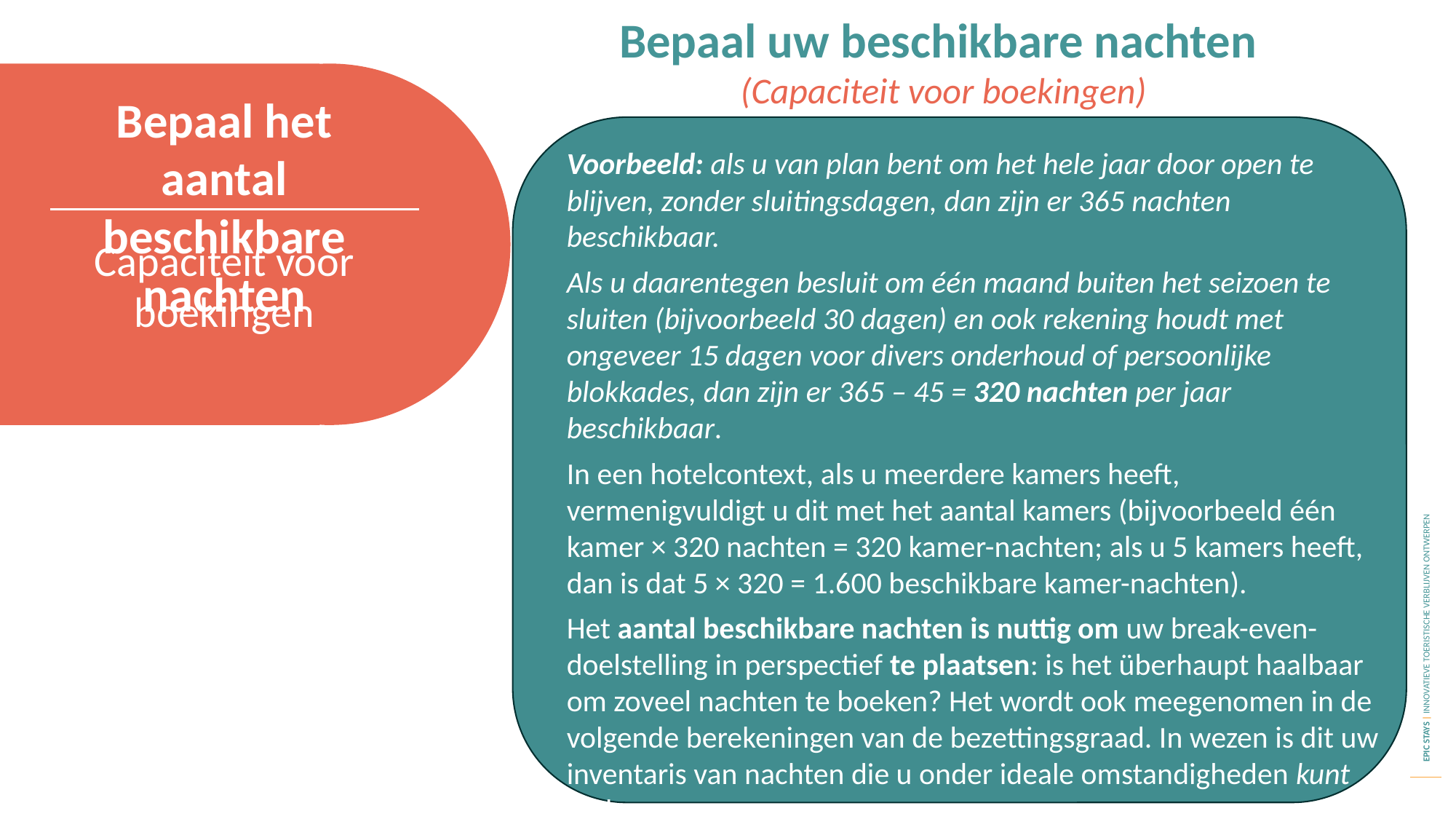

Bepaal uw beschikbare nachten
(Capaciteit voor boekingen)
Bepaal het aantal beschikbare nachten

Voorbeeld: als u van plan bent om het hele jaar door open te blijven, zonder sluitingsdagen, dan zijn er 365 nachten beschikbaar.
Als u daarentegen besluit om één maand buiten het seizoen te sluiten (bijvoorbeeld 30 dagen) en ook rekening houdt met ongeveer 15 dagen voor divers onderhoud of persoonlijke blokkades, dan zijn er 365 – 45 = 320 nachten per jaar beschikbaar.
In een hotelcontext, als u meerdere kamers heeft, vermenigvuldigt u dit met het aantal kamers (bijvoorbeeld één kamer × 320 nachten = 320 kamer-nachten; als u 5 kamers heeft, dan is dat 5 × 320 = 1.600 beschikbare kamer-nachten).
Het aantal beschikbare nachten is nuttig om uw break-even-doelstelling in perspectief te plaatsen: is het überhaupt haalbaar om zoveel nachten te boeken? Het wordt ook meegenomen in de volgende berekeningen van de bezettingsgraad. In wezen is dit uw inventaris van nachten die u onder ideale omstandigheden kunt verkopen.
Capaciteit voor boekingen